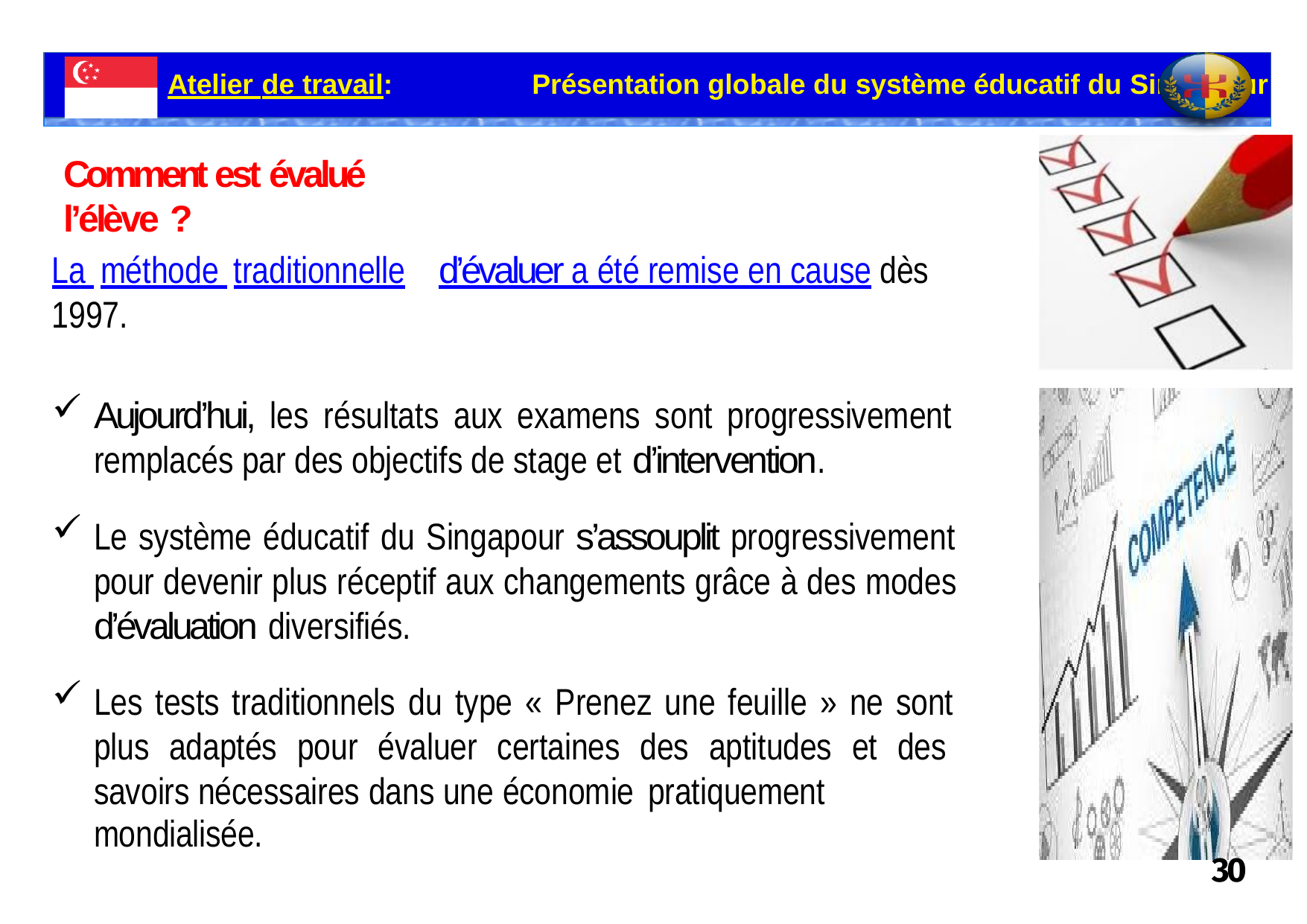

Atelier de travail:	Présentation globale du système éducatif du Singapour

# Comment est évalué l’élève ?
La méthode traditionnelle	d’évaluer a été remise en cause dès
1997.

Aujourd’hui, les résultats aux examens sont progressivement  remplacés par des objectifs de stage et d’intervention.
Le système éducatif du Singapour s’assouplit progressivement  pour devenir plus réceptif aux changements grâce à des modes  d’évaluation diversifiés.
Les tests traditionnels du type « Prenez une feuille » ne sont  plus adaptés pour évaluer certaines des aptitudes et des  savoirs nécessaires dans une économie pratiquement

mondialisée.
30